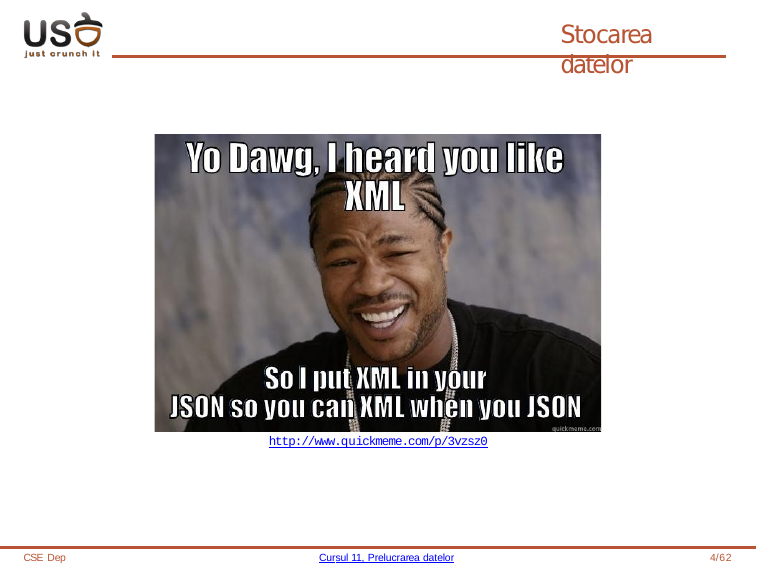

# Stocarea datelor

http://www.quickmeme.com/p/3vzsz0

CSE Dep
Cursul 11, Prelucrarea datelor
4/62